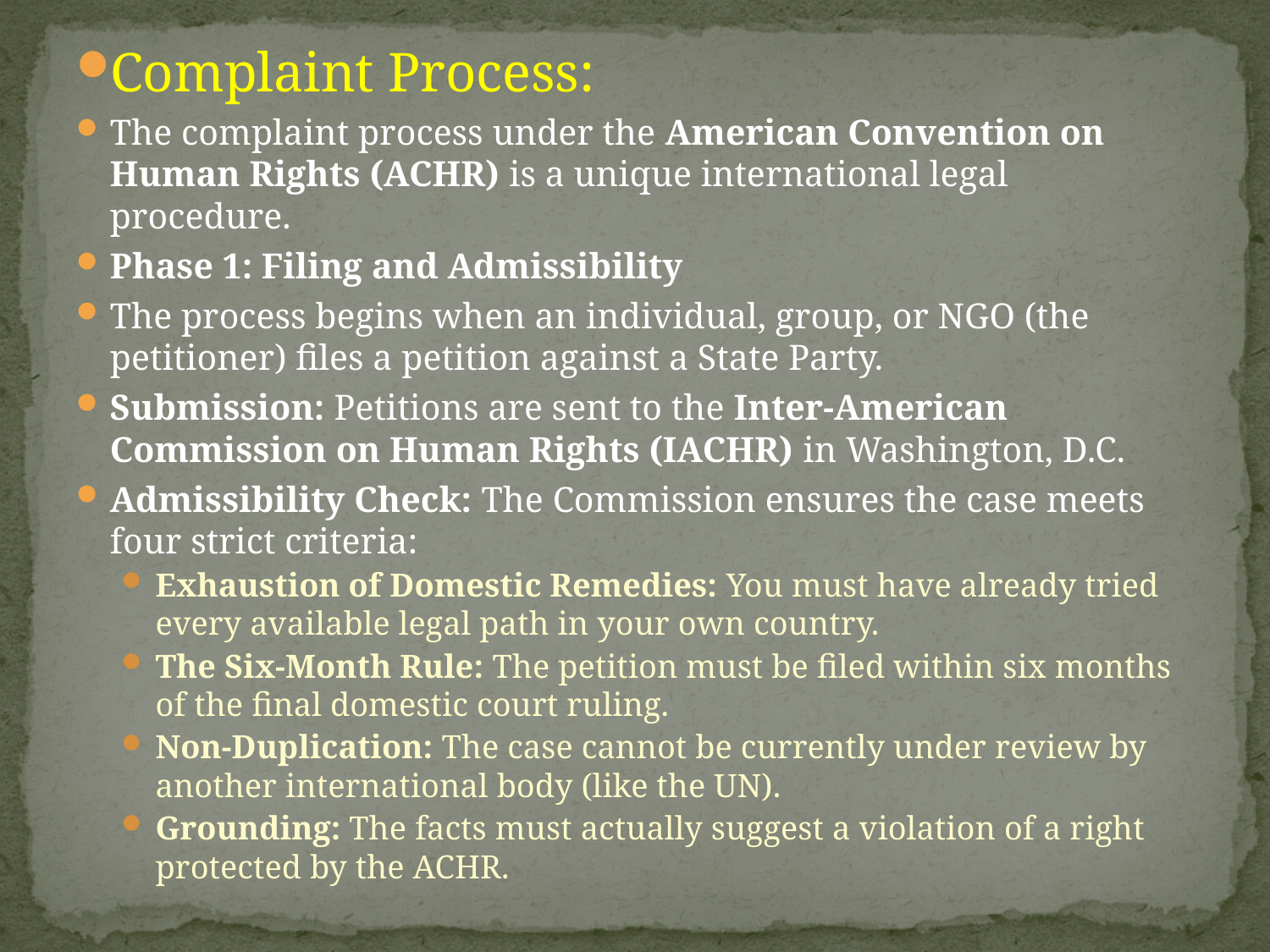

#
Complaint Process:
The complaint process under the American Convention on Human Rights (ACHR) is a unique international legal procedure.
Phase 1: Filing and Admissibility
The process begins when an individual, group, or NGO (the petitioner) files a petition against a State Party.
Submission: Petitions are sent to the Inter-American Commission on Human Rights (IACHR) in Washington, D.C.
Admissibility Check: The Commission ensures the case meets four strict criteria:
Exhaustion of Domestic Remedies: You must have already tried every available legal path in your own country.
The Six-Month Rule: The petition must be filed within six months of the final domestic court ruling.
Non-Duplication: The case cannot be currently under review by another international body (like the UN).
Grounding: The facts must actually suggest a violation of a right protected by the ACHR.